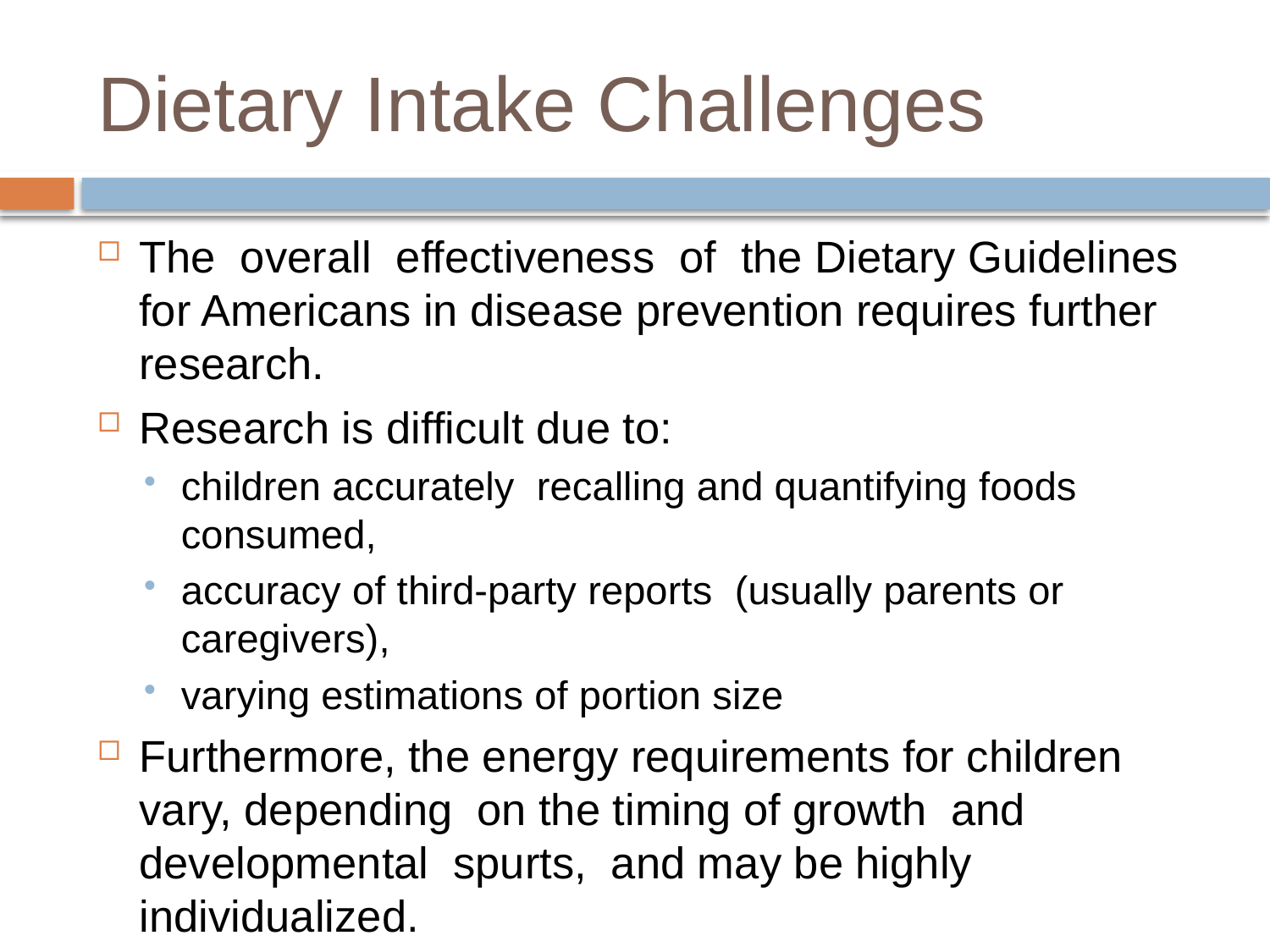

# Dietary Intake Challenges
The  overall  effectiveness  of  the Dietary Guidelines for Americans in disease prevention requires further research.
Research is difficult due to:
children accurately  recalling and quantifying foods consumed,
accuracy of third-party reports  (usually parents or caregivers),
varying estimations of portion size
Furthermore, the energy requirements for children  vary, depending  on the timing of growth  and  developmental  spurts,  and may be highly individualized.